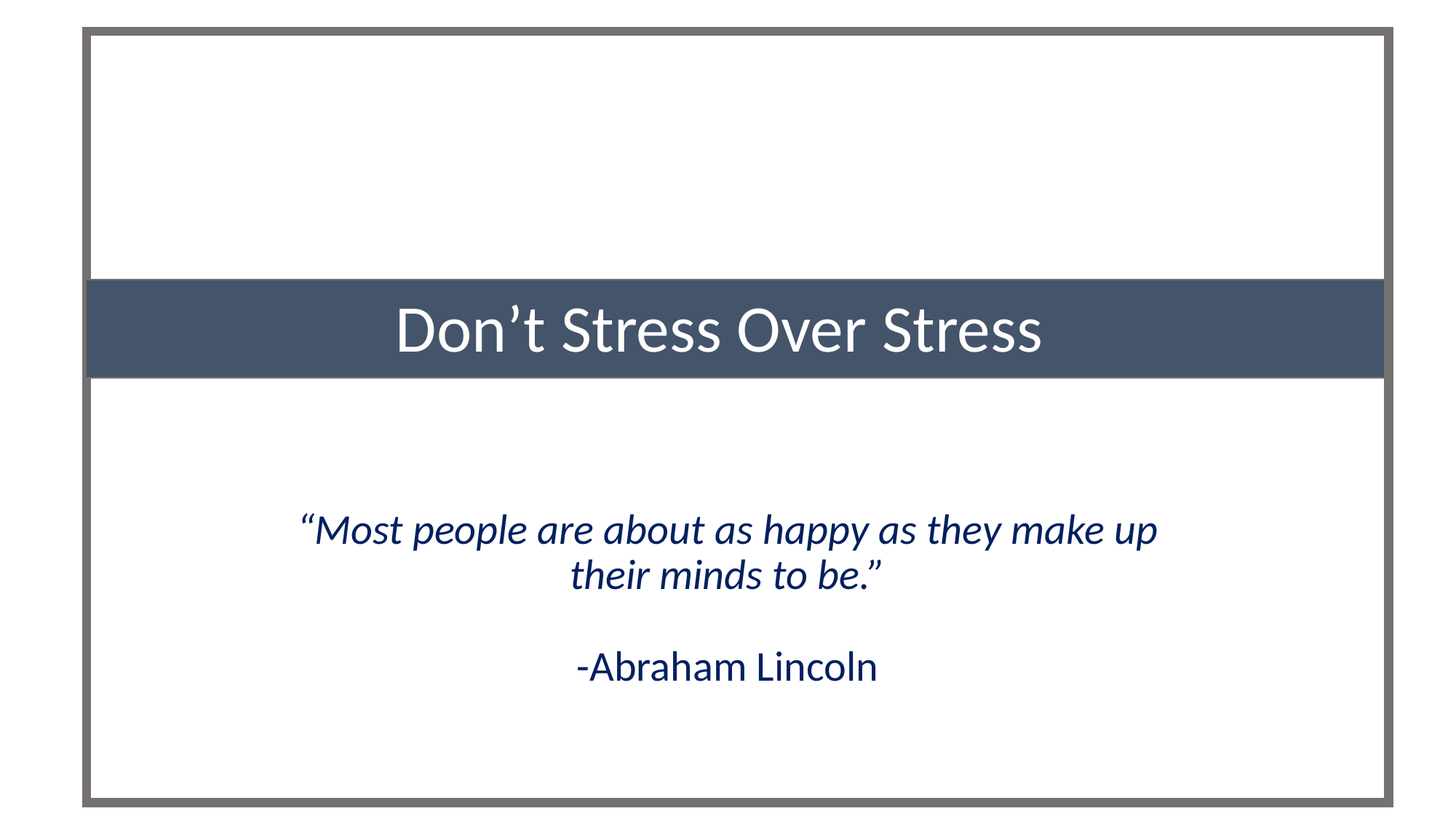

# Don’t Stress Over Stress

“Most people are about as happy as they make up their minds to be.”
-Abraham Lincoln